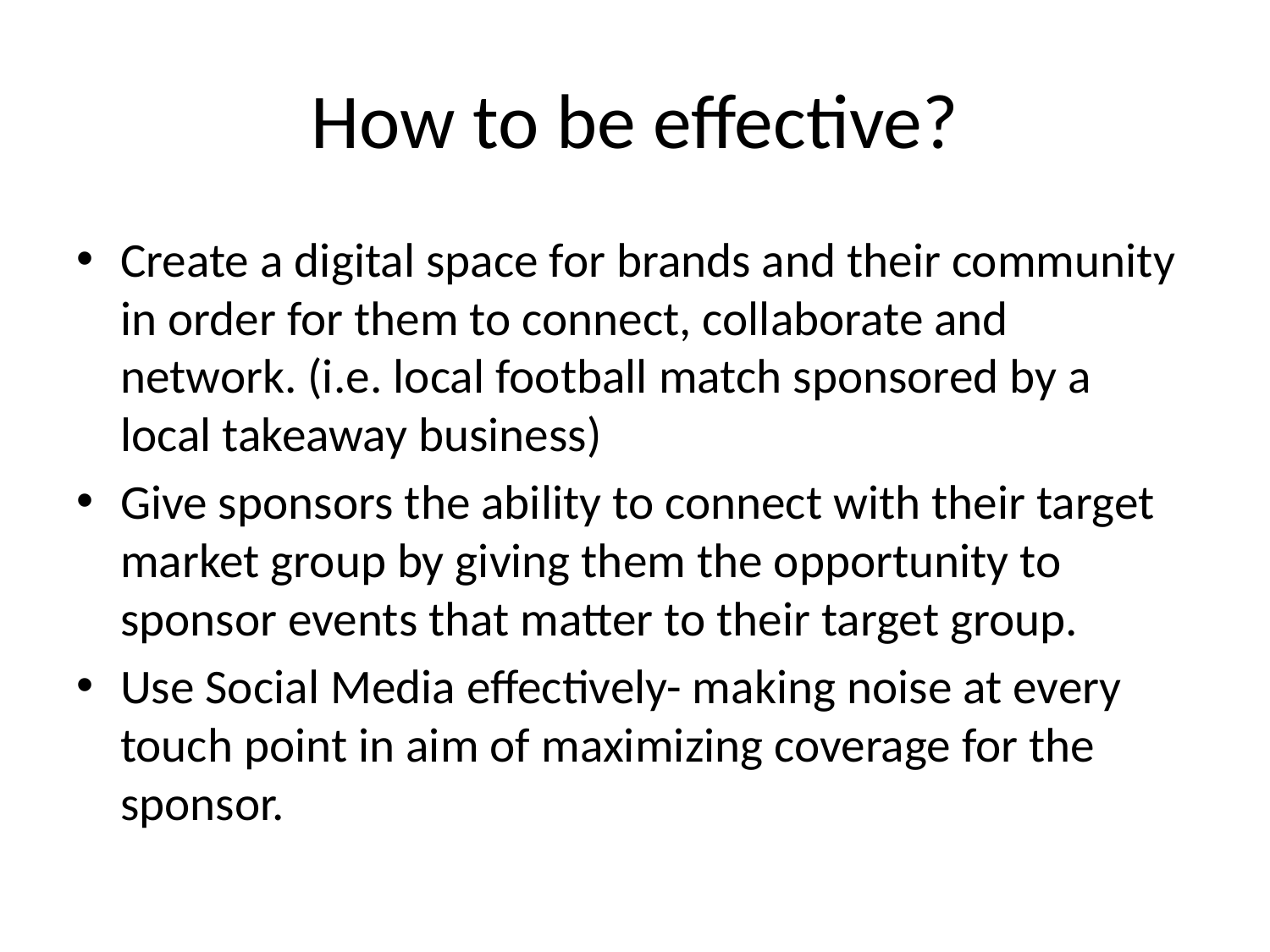

# How to be effective?
Create a digital space for brands and their community in order for them to connect, collaborate and network. (i.e. local football match sponsored by a local takeaway business)
Give sponsors the ability to connect with their target market group by giving them the opportunity to sponsor events that matter to their target group.
Use Social Media effectively- making noise at every touch point in aim of maximizing coverage for the sponsor.